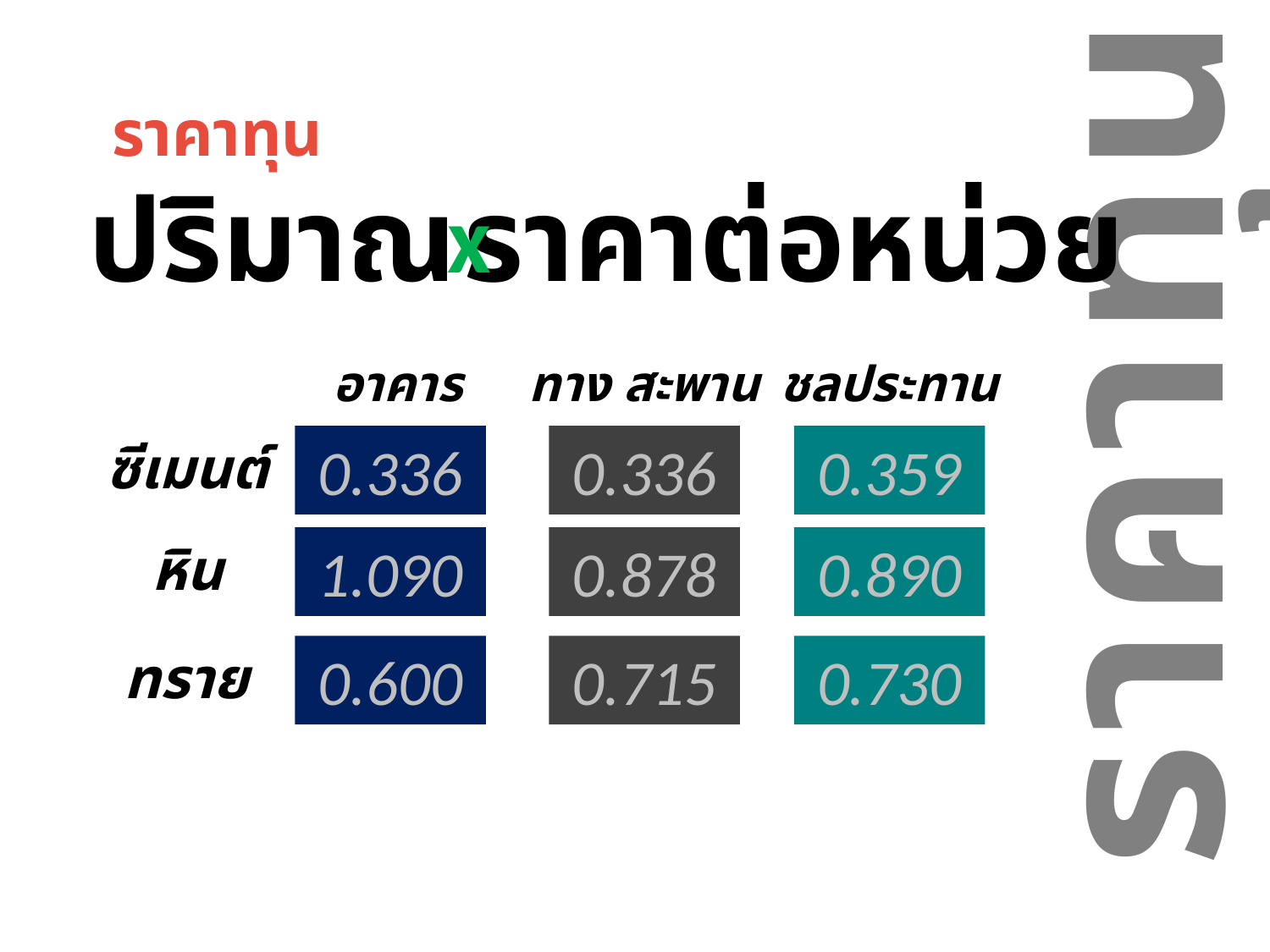

ราคาทุน
ปริมาณ
ราคาต่อหน่วย
x
ราคาทุน
อาคาร
ทาง สะพาน
ชลประทาน
ซีเมนต์
0.336
0.336
0.359
หิน
1.090
0.878
0.890
ทราย
0.600
0.715
0.730